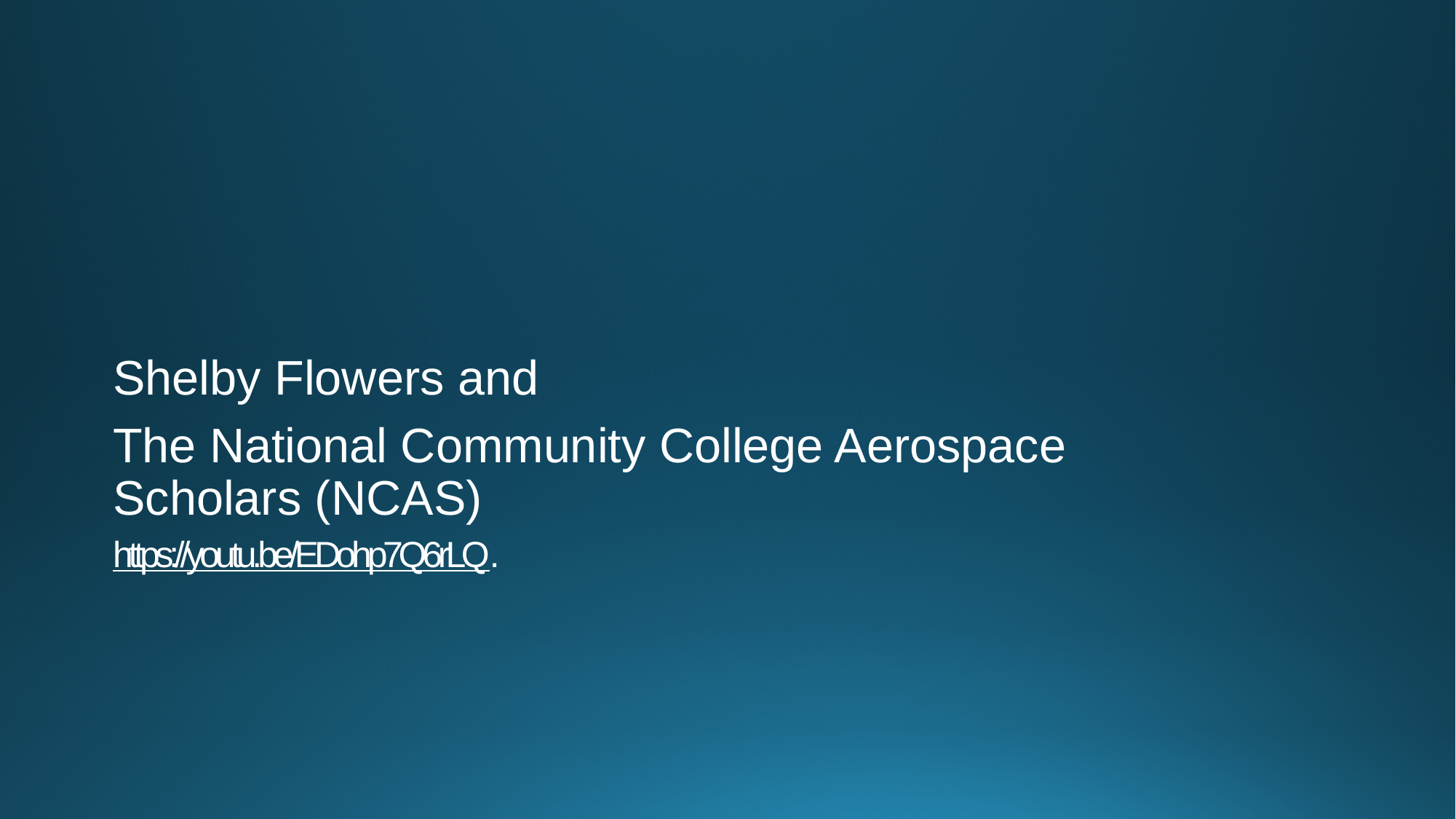

Shelby Flowers and
The National Community College Aerospace Scholars (NCAS)
# https://youtu.be/EDohp7Q6rLQ.